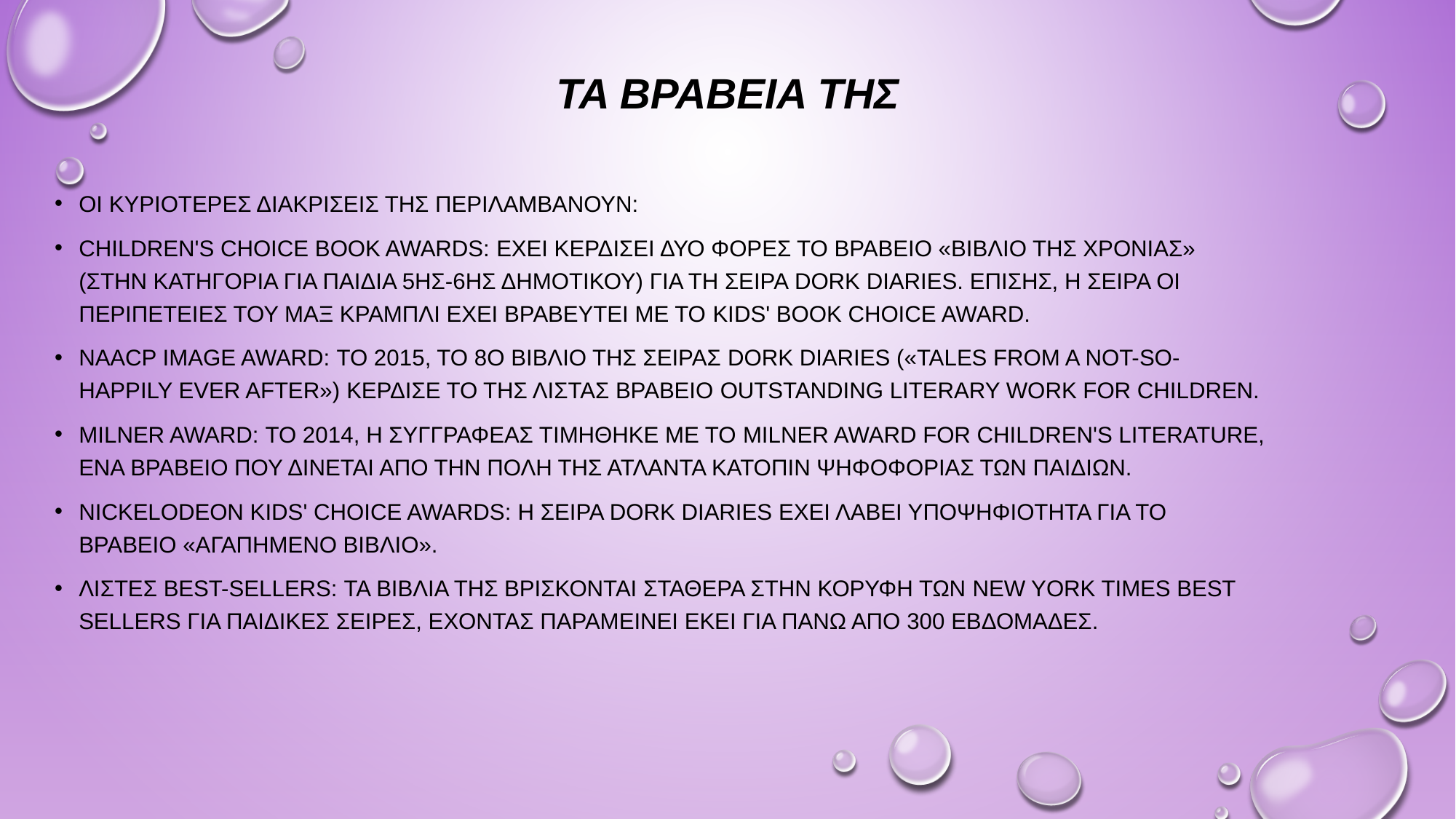

# Τα βραβεια τησ
Οι κυριΟτερες διακρΙσεις της περιλαμβΑνουν:
Children's Choice Book Awards: Εχει κερδΙσει δΥο φορΕς το βραβεΙο «ΒιβλΙο της ΧρονιΑς» (στην κατηγορΙα για παιδιΑ 5ης-6ης δημοτικοΥ) για τη σειρΑ Dork Diaries. ΕπΙσης, η σειρΑ Οι ΠεριπΕτειες του Μαξ ΚρΑμπλι Εχει βραβευτεΙ με το Kids' Book Choice Award.
NAACP Image Award: Το 2015, το 8ο βιβλΙο της σειρΑς Dork Diaries («Tales from a Not-So-Happily Ever After») κΕρδισε το της λΙστας βραβεΙο Outstanding Literary Work for Children.
Milner Award: Το 2014, η συγγραφΕας τιμΗθηκε με το Milner Award for Children's Literature, Ενα βραβεΙο που δΙνεται απΟ την πΟΛη της ΑτλΑντα κατΟπιν ψηφοφορΙας των παιδιΩν.
Nickelodeon Kids' Choice Awards: Η σειρΑ Dork Diaries Εχει λΑβει υποψηφιΟτητα για το βραβεΙο «ΑγαπημΕνο ΒιβλΙο».
ΛΙΣτες Best-Sellers: Τα βιβλΙα της βρΙσκονται σταθερΑ στην κορυφΗ των New York Times Best Sellers για παιδικΕς σειρΕς, Εχοντας παραμεΙνει εκεΙ για πΑνω απΟ 300 εβδομΑδες.